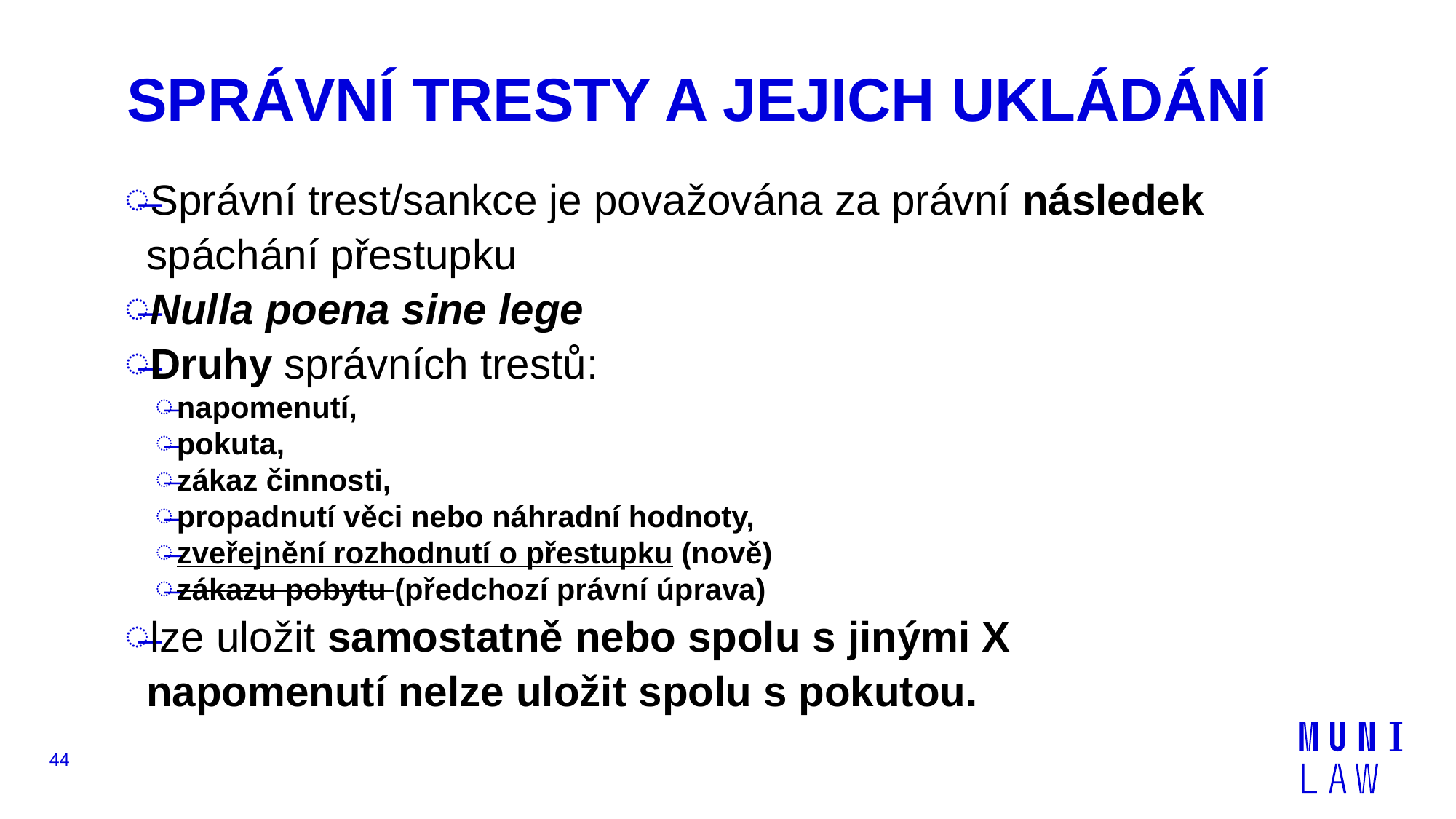

# SPRÁVNÍ TRESTY A JEJICH UKLÁDÁNÍ
Správní trest/sankce je považována za právní následek spáchání přestupku
Nulla poena sine lege
Druhy správních trestů:
napomenutí,
pokuta,
zákaz činnosti,
propadnutí věci nebo náhradní hodnoty,
zveřejnění rozhodnutí o přestupku (nově)
zákazu pobytu (předchozí právní úprava)
lze uložit samostatně nebo spolu s jinými X napomenutí nelze uložit spolu s pokutou.
44